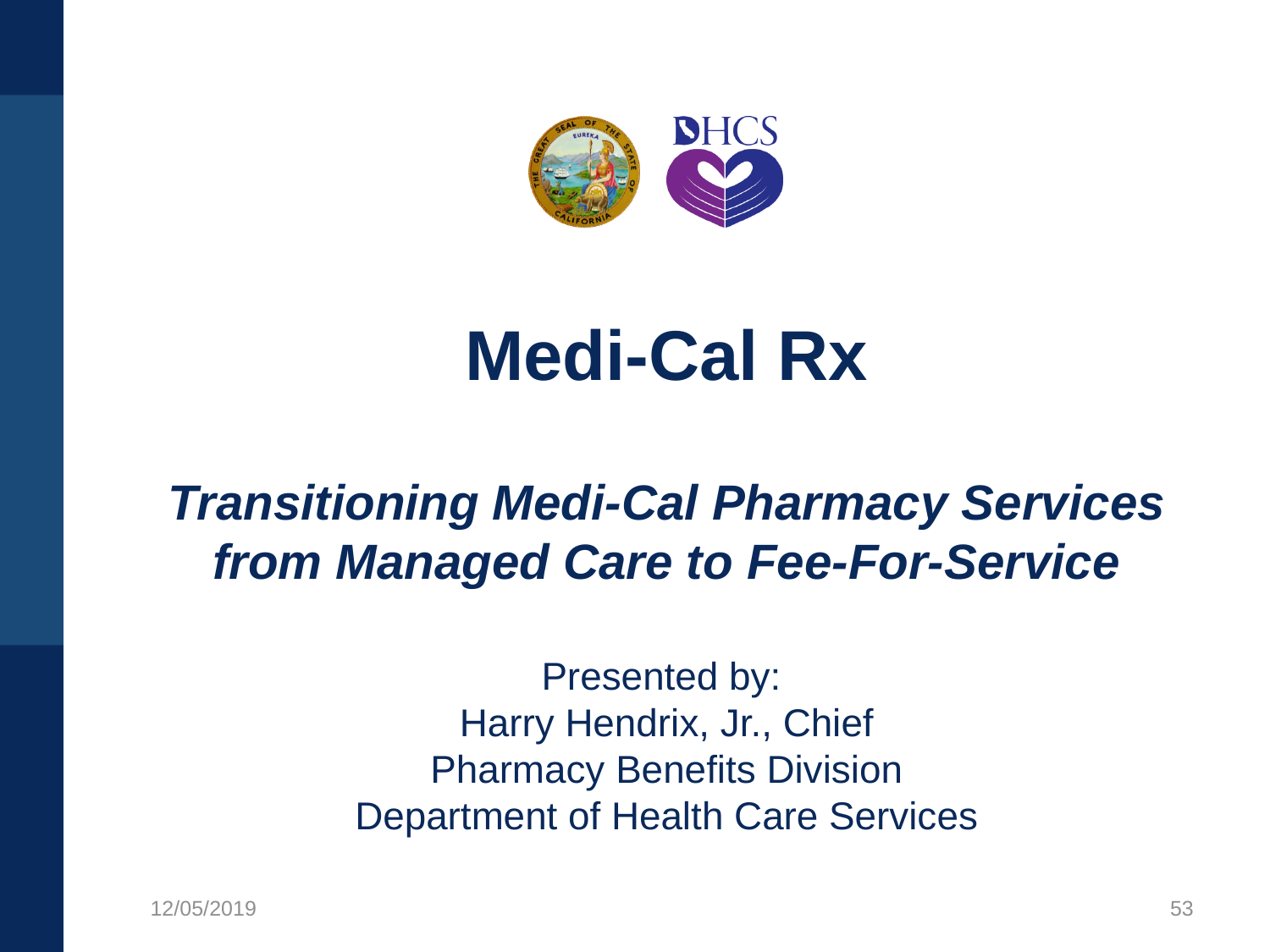

# Medi-Cal Rx Transitioning Medi-Cal Pharmacy Services from Managed Care to Fee-For-Service
Presented by:
Harry Hendrix, Jr., Chief
Pharmacy Benefits Division
Department of Health Care Services
12/05/2019
53